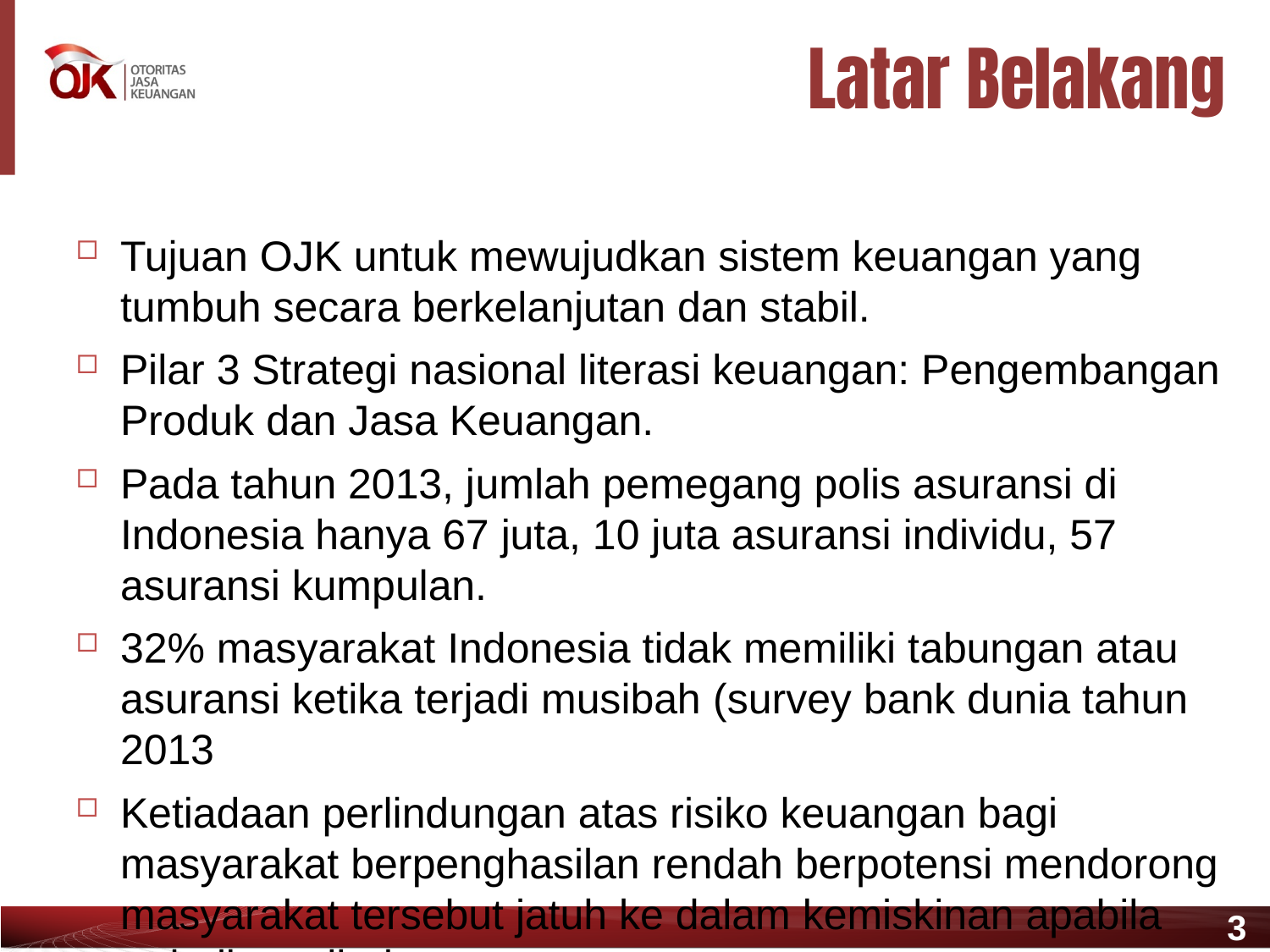

# Latar Belakang
Tujuan OJK untuk mewujudkan sistem keuangan yang tumbuh secara berkelanjutan dan stabil.
Pilar 3 Strategi nasional literasi keuangan: Pengembangan Produk dan Jasa Keuangan.
Pada tahun 2013, jumlah pemegang polis asuransi di Indonesia hanya 67 juta, 10 juta asuransi individu, 57 asuransi kumpulan.
32% masyarakat Indonesia tidak memiliki tabungan atau asuransi ketika terjadi musibah (survey bank dunia tahun 2013
Ketiadaan perlindungan atas risiko keuangan bagi masyarakat berpenghasilan rendah berpotensi mendorong masyarakat tersebut jatuh ke dalam kemiskinan apabila terjadi musibah.